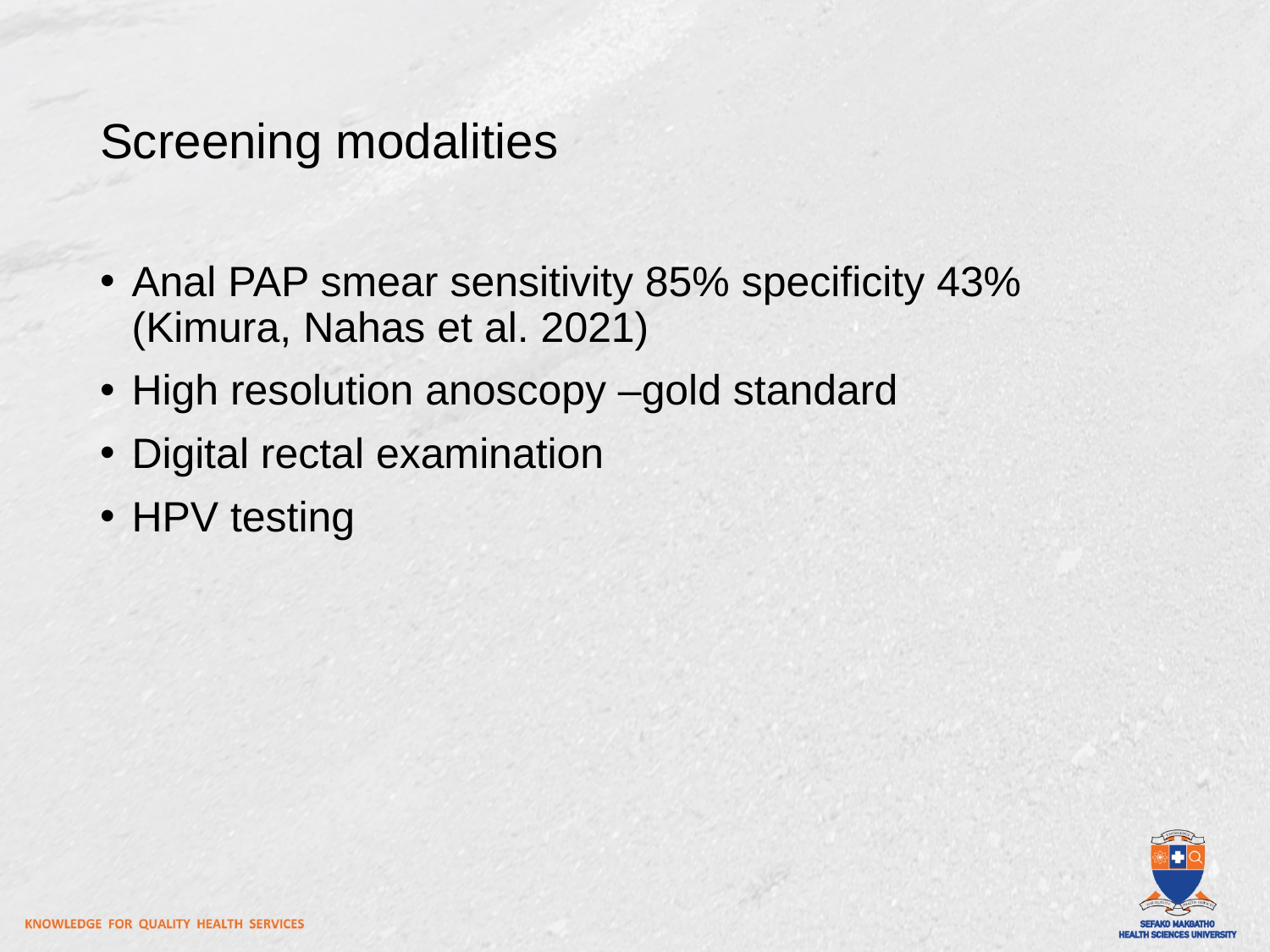

Screening modalities
Anal PAP smear sensitivity 85% specificity 43% (Kimura, Nahas et al. 2021)
High resolution anoscopy –gold standard
Digital rectal examination
HPV testing